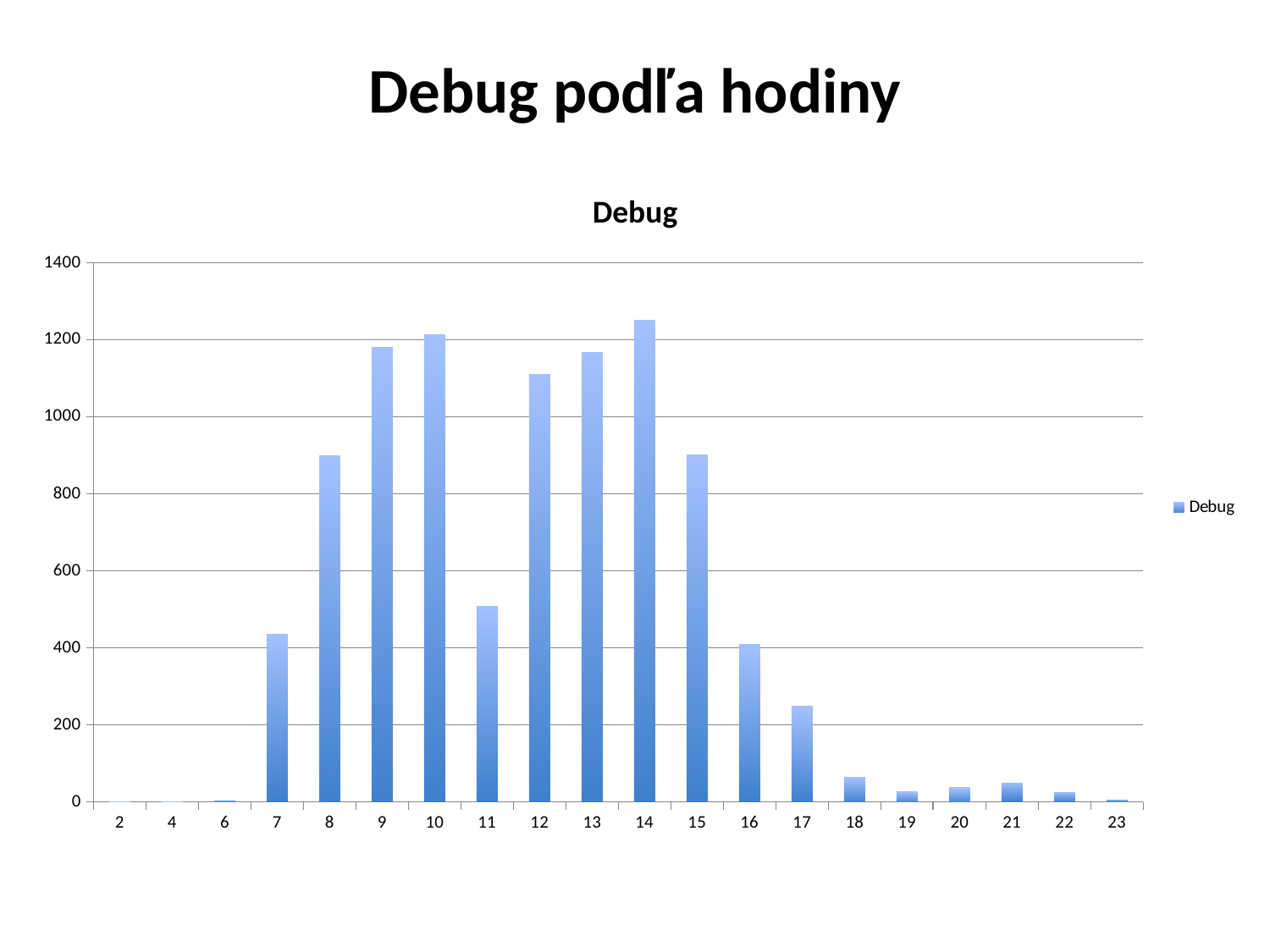

Debug podľa hodiny

### Chart:

| Category |  |
|---|---|
| 2 | 1.0 |
| 4 | 1.0 |
| 6 | 3.0 |
| 7 | 435.0 |
| 8 | 898.0 |
| 9 | 1180.0 |
| 10 | 1214.0 |
| 11 | 508.0 |
| 12 | 1109.0 |
| 13 | 1167.0 |
| 14 | 1250.0 |
| 15 | 901.0 |
| 16 | 409.0 |
| 17 | 249.0 |
| 18 | 64.0 |
| 19 | 26.0 |
| 20 | 38.0 |
| 21 | 49.0 |
| 22 | 25.0 |
| 23 | 4.0 |